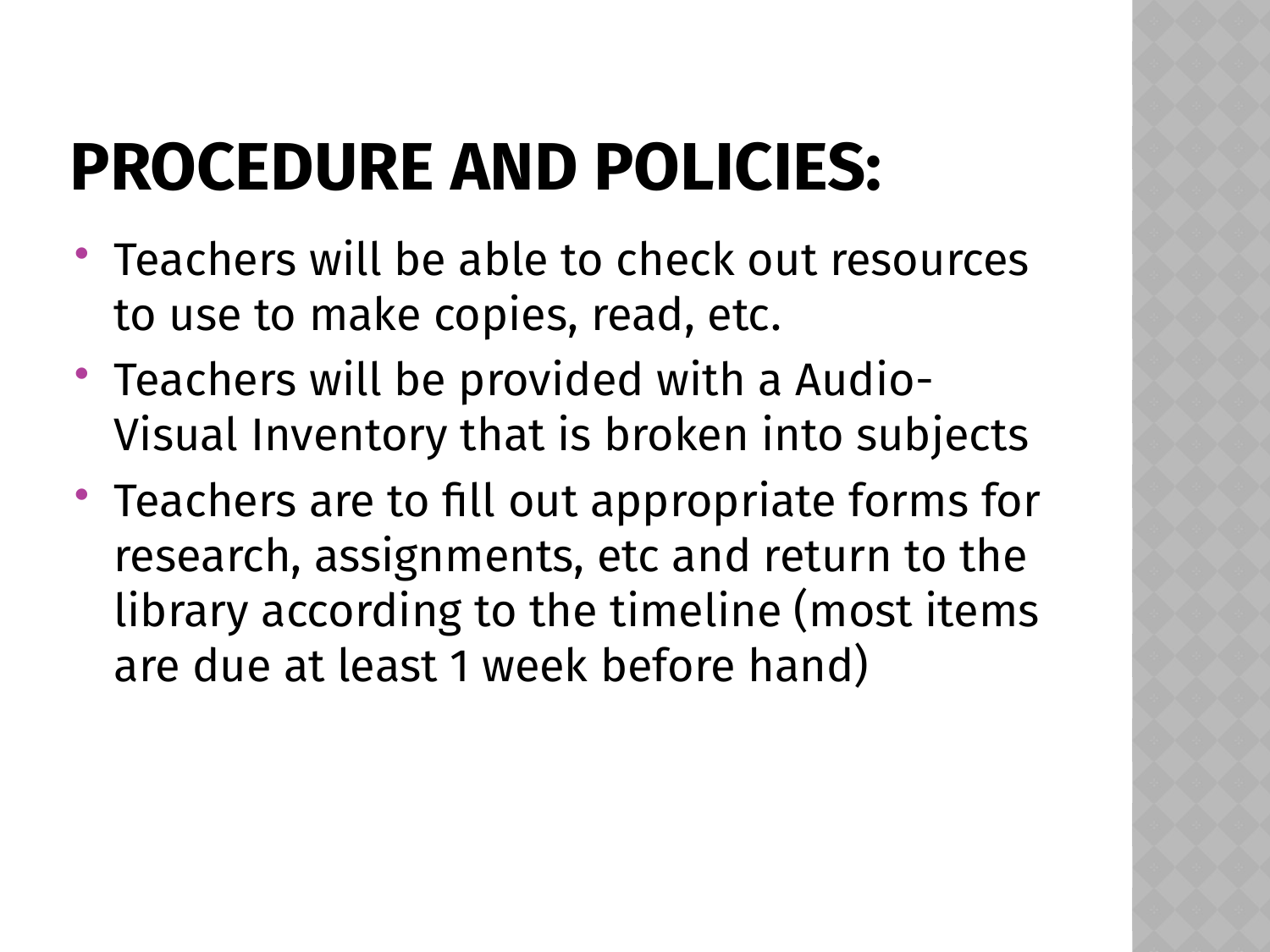

# Procedure and Policies:
Teachers will be able to check out resources to use to make copies, read, etc.
Teachers will be provided with a Audio-Visual Inventory that is broken into subjects
Teachers are to fill out appropriate forms for research, assignments, etc and return to the library according to the timeline (most items are due at least 1 week before hand)